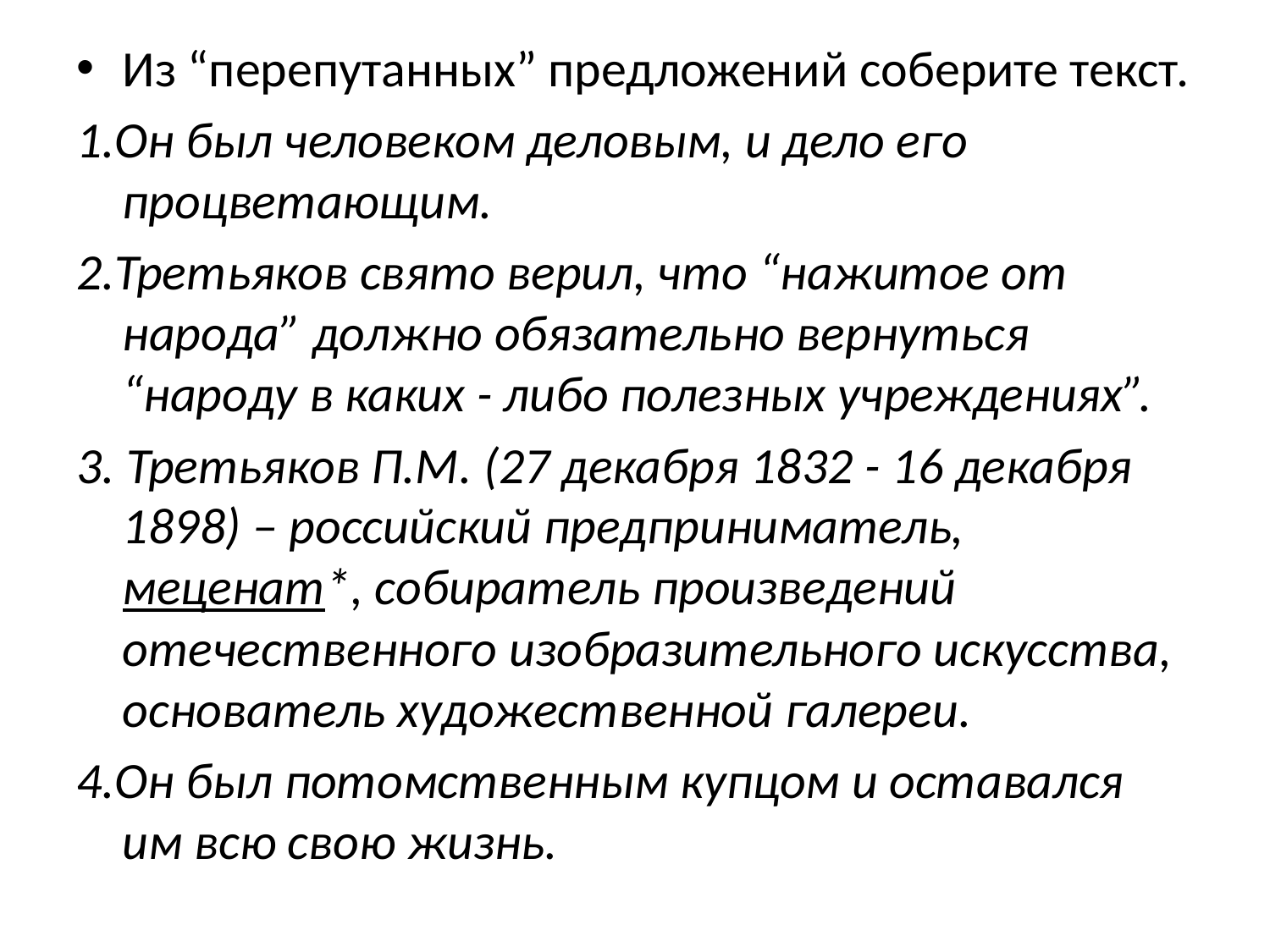

Из “перепутанных” предложений соберите текст.
1.Он был человеком деловым, и дело его процветающим.
2.Третьяков свято верил, что “нажитое от народа” должно обязательно вернуться “народу в каких - либо полезных учреждениях”.
3. Третьяков П.М. (27 декабря 1832 - 16 декабря 1898) – российский предприниматель, меценат*, собиратель произведений отечественного изобразительного искусства, основатель художественной галереи.
4.Он был потомственным купцом и оставался им всю свою жизнь.